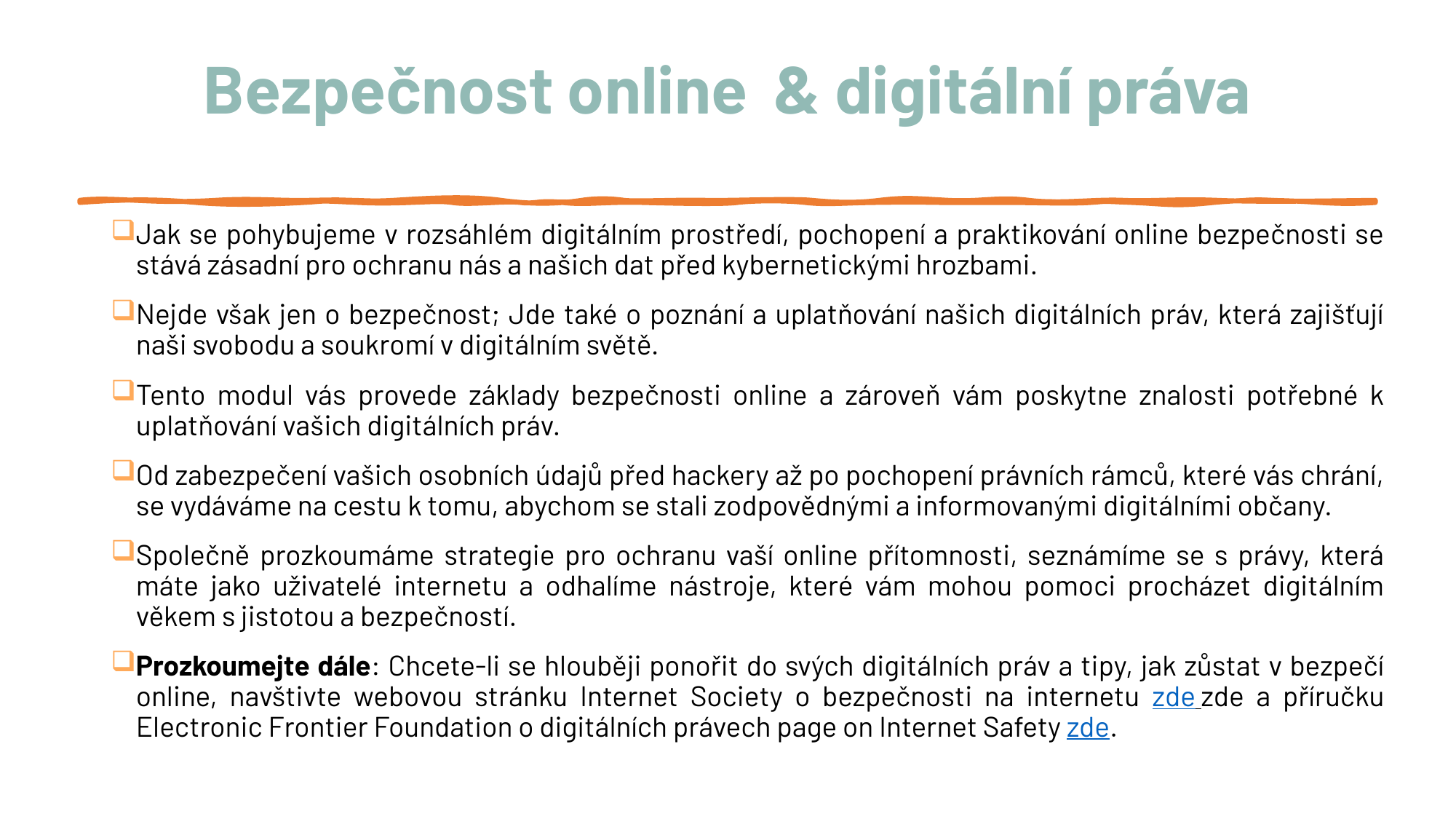

# Bezpečnost online  & digitální práva

Jak se pohybujeme v rozsáhlém digitálním prostředí, pochopení a praktikování online bezpečnosti se stává zásadní pro ochranu nás a našich dat před kybernetickými hrozbami.
Nejde však jen o bezpečnost; Jde také o poznání a uplatňování našich digitálních práv, která zajišťují naši svobodu a soukromí v digitálním světě.
Tento modul vás provede základy bezpečnosti online a zároveň vám poskytne znalosti potřebné k uplatňování vašich digitálních práv.
Od zabezpečení vašich osobních údajů před hackery až po pochopení právních rámců, které vás chrání, se vydáváme na cestu k tomu, abychom se stali zodpovědnými a informovanými digitálními občany.
Společně prozkoumáme strategie pro ochranu vaší online přítomnosti, seznámíme se s právy, která máte jako uživatelé internetu a odhalíme nástroje, které vám mohou pomoci procházet digitálním věkem s jistotou a bezpečností.
Prozkoumejte dále: Chcete-li se hlouběji ponořit do svých digitálních práv a tipy, jak zůstat v bezpečí online, navštivte webovou stránku Internet Society o bezpečnosti na internetu zde zde a příručku Electronic Frontier Foundation o digitálních právech page on Internet Safety zde.